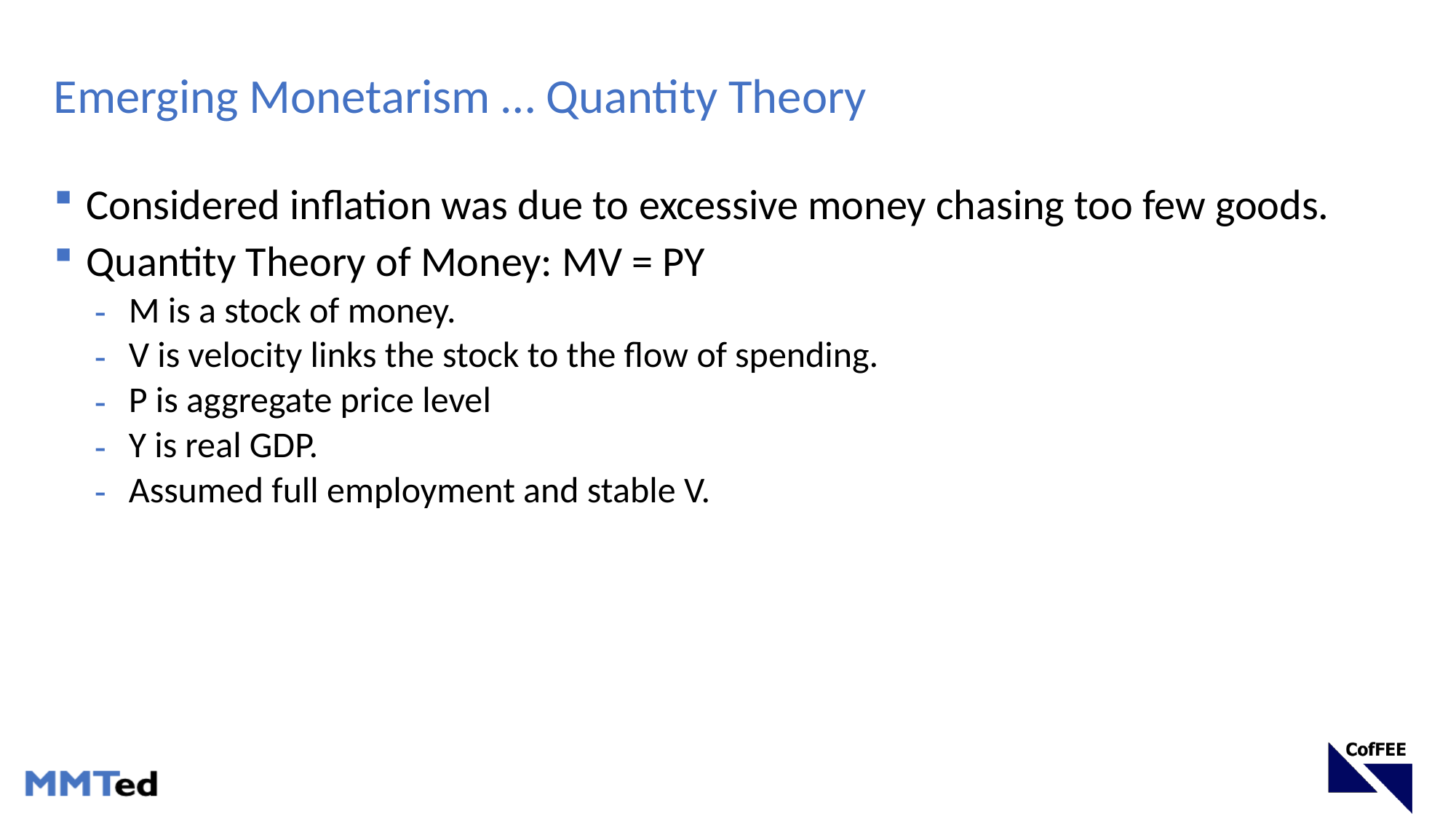

# Emerging Monetarism … Quantity Theory
Considered inflation was due to excessive money chasing too few goods.
Quantity Theory of Money: MV = PY
M is a stock of money.
V is velocity links the stock to the flow of spending.
P is aggregate price level
Y is real GDP.
Assumed full employment and stable V.